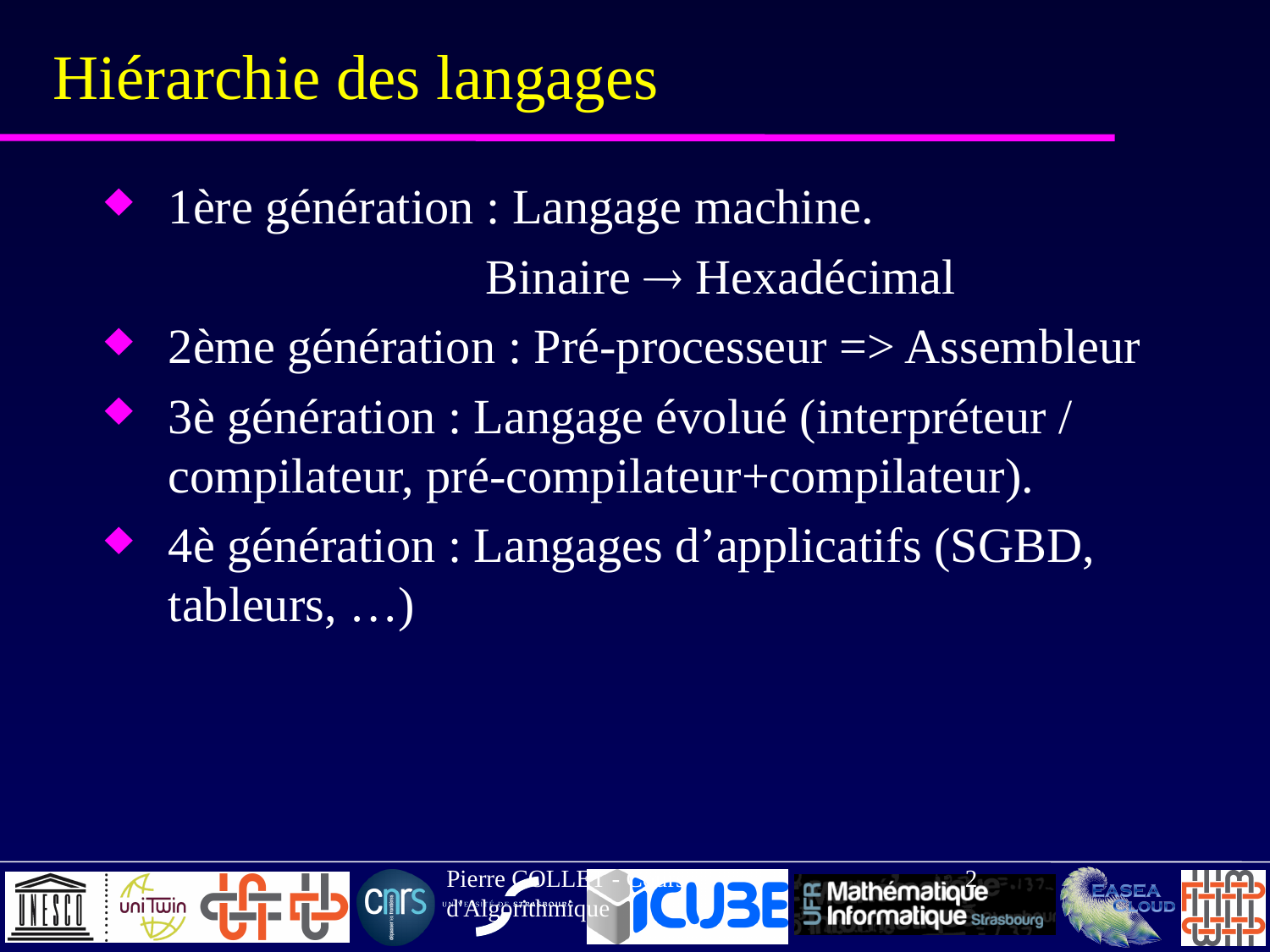

Hiérarchie des langages
1ère génération : Langage machine.
			Binaire → Hexadécimal
2ème génération : Pré-processeur => Assembleur
3è génération : Langage évolué (interpréteur / compilateur, pré-compilateur+compilateur).
4è génération : Langages d’applicatifs (SGBD, tableurs, …)

Pierre COLLET - Cours d'Algorithmique
2